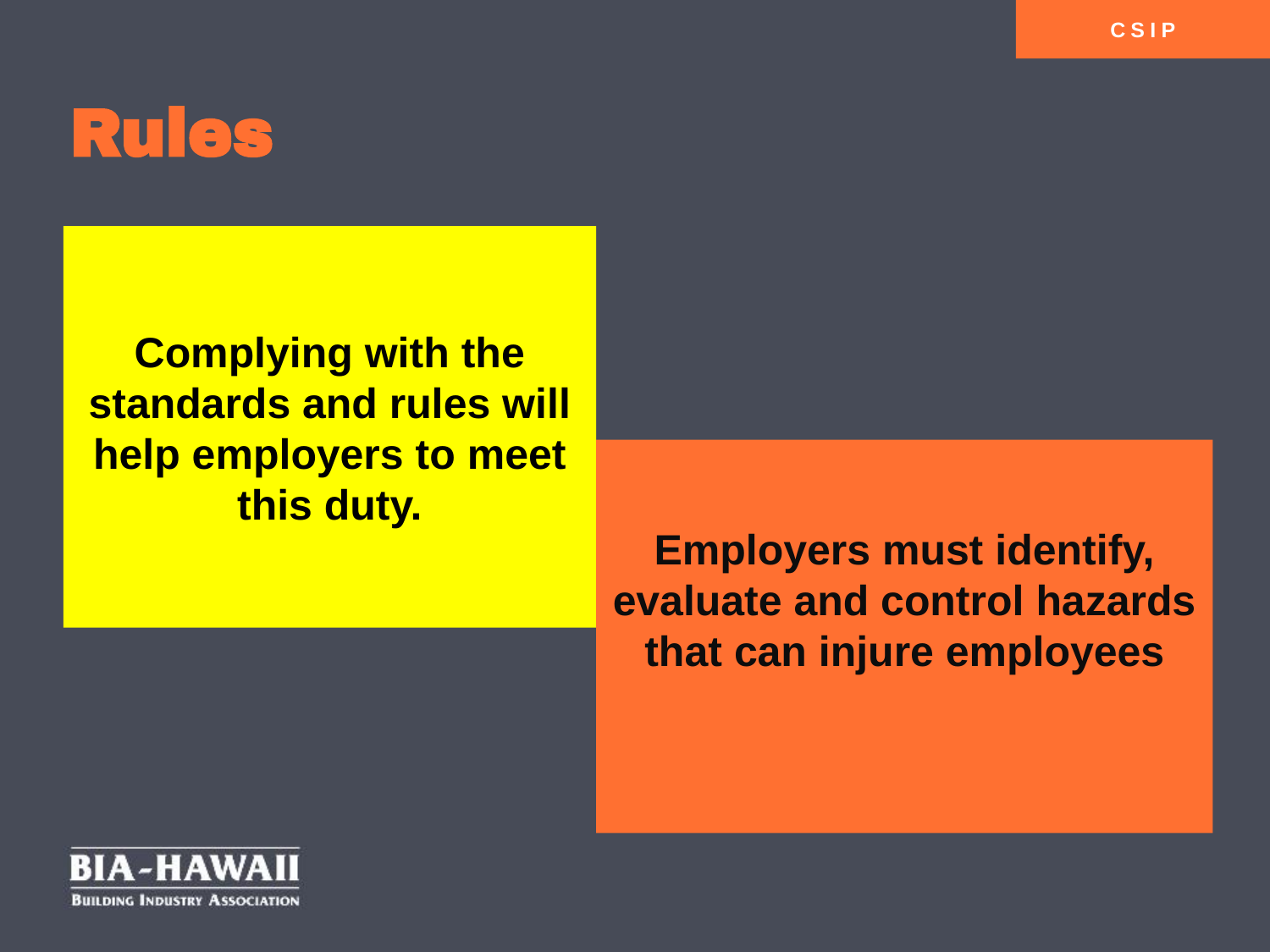

# Rules

Complying with the standards and rules will help employers to meet this duty.

Employers must identify, evaluate and control hazards that can injure employees